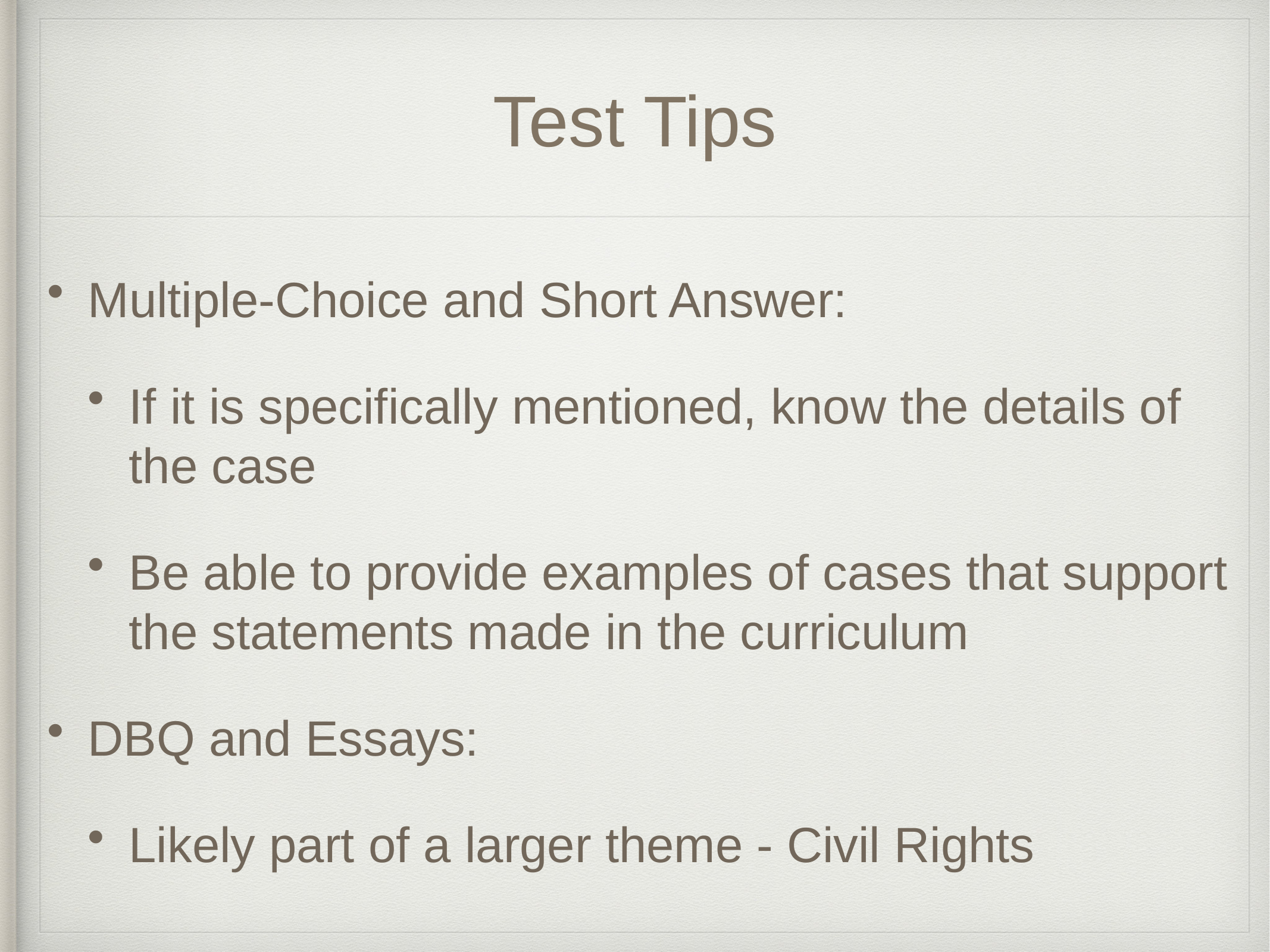

# Test Tips
Multiple-Choice and Short Answer:
If it is specifically mentioned, know the details of the case
Be able to provide examples of cases that support the statements made in the curriculum
DBQ and Essays:
Likely part of a larger theme - Civil Rights